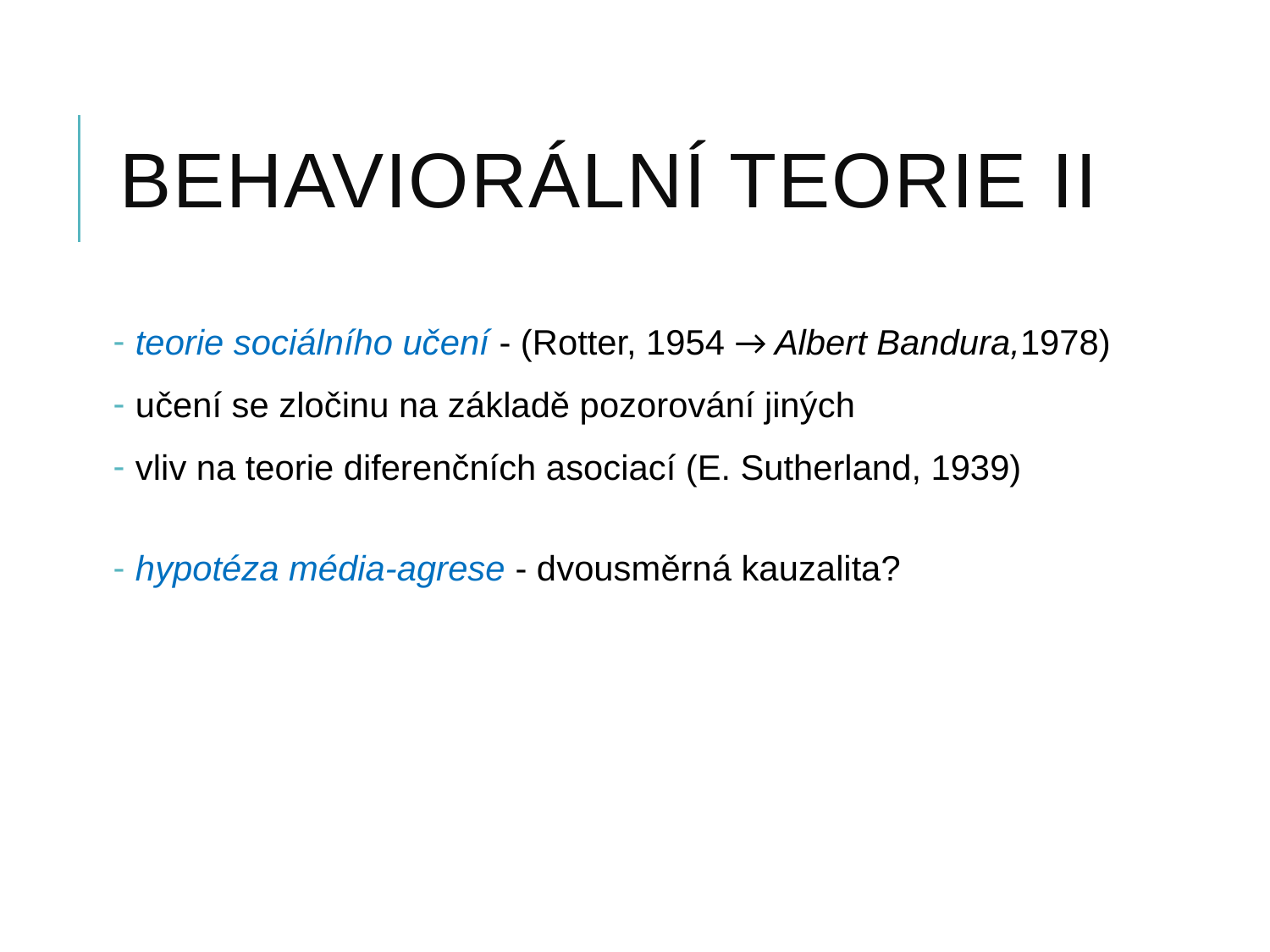

# behaviorální teorie II
 teorie sociálního učení - (Rotter, 1954 → Albert Bandura,1978)
 učení se zločinu na základě pozorování jiných
 vliv na teorie diferenčních asociací (E. Sutherland, 1939)
 hypotéza média-agrese - dvousměrná kauzalita?